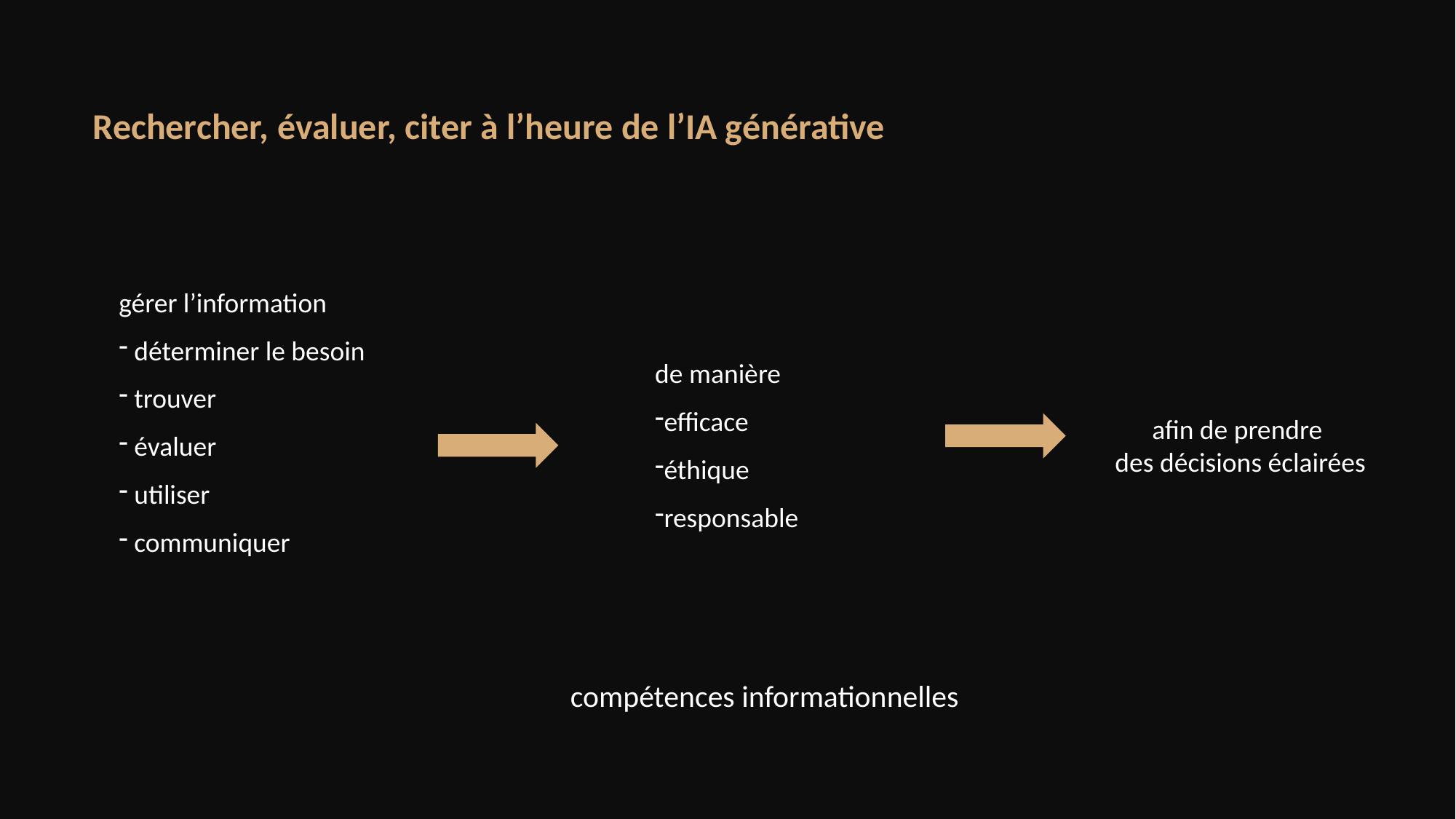

# Rechercher, évaluer, citer à l’heure de l’IA générative
gérer l’information
 déterminer le besoin
 trouver
 évaluer
 utiliser
 communiquer
de manière
efficace
éthique
responsable
afin de prendre
 des décisions éclairées

compétences informationnelles